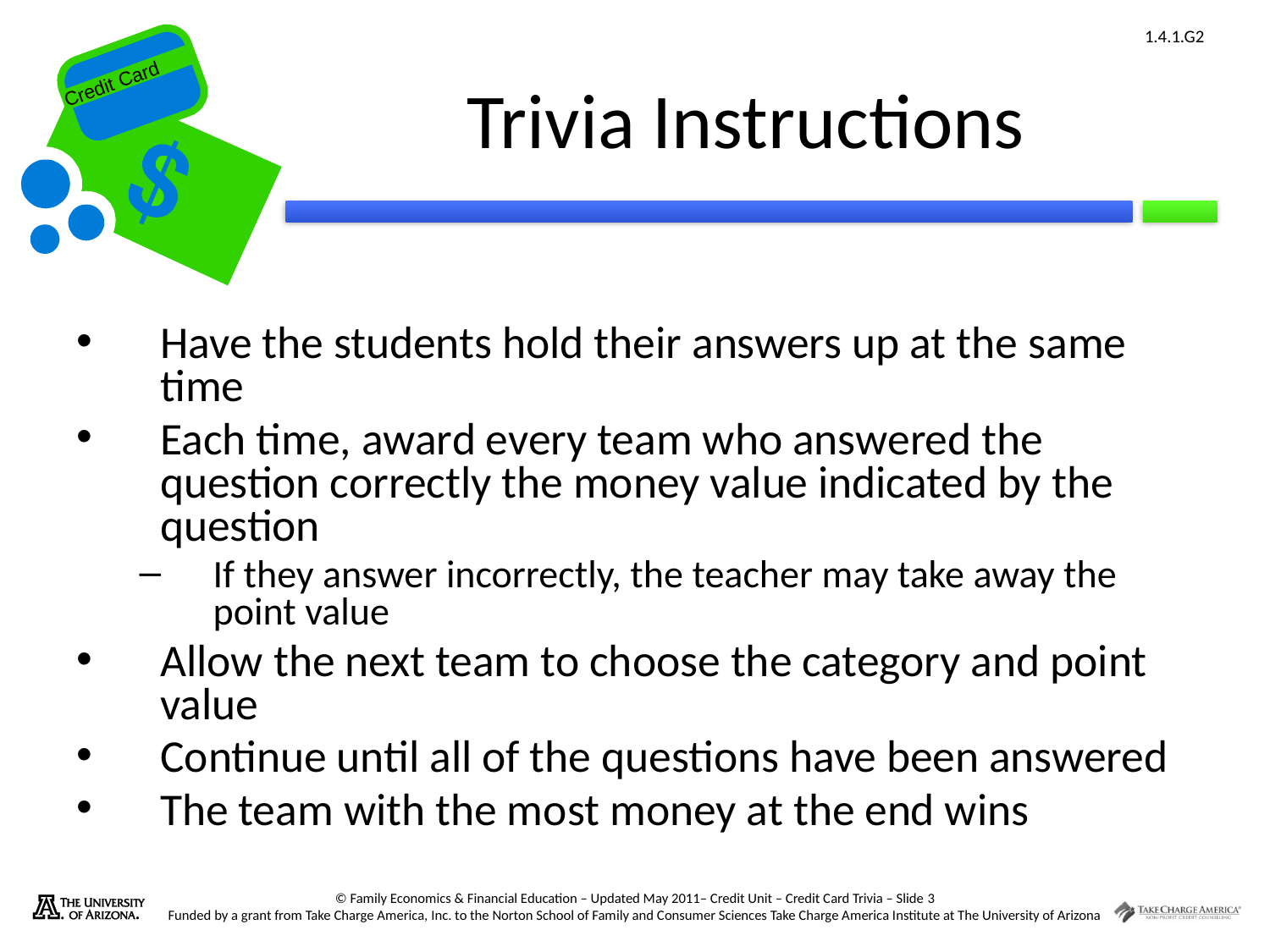

# Trivia Instructions
Have the students hold their answers up at the same time
Each time, award every team who answered the question correctly the money value indicated by the question
If they answer incorrectly, the teacher may take away the point value
Allow the next team to choose the category and point value
Continue until all of the questions have been answered
The team with the most money at the end wins